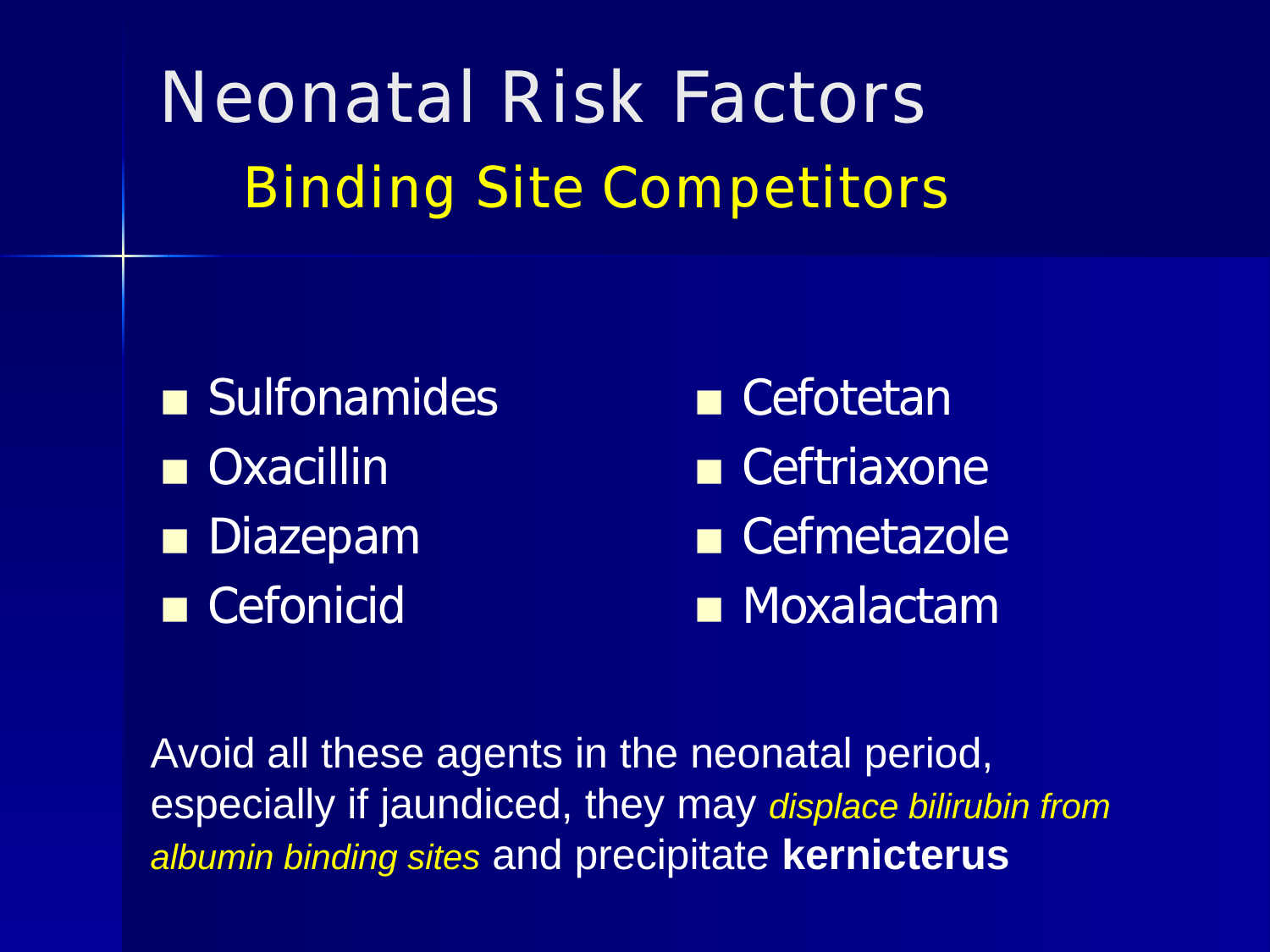

Neonatal Risk Factors
    Binding Site Competitors
Sulfonamides
Oxacillin
Diazepam
Cefonicid
Cefotetan
Ceftriaxone
Cefmetazole
Moxalactam
Avoid all these agents in the neonatal period, especially if jaundiced, they may displace bilirubin from albumin binding sites and precipitate kernicterus